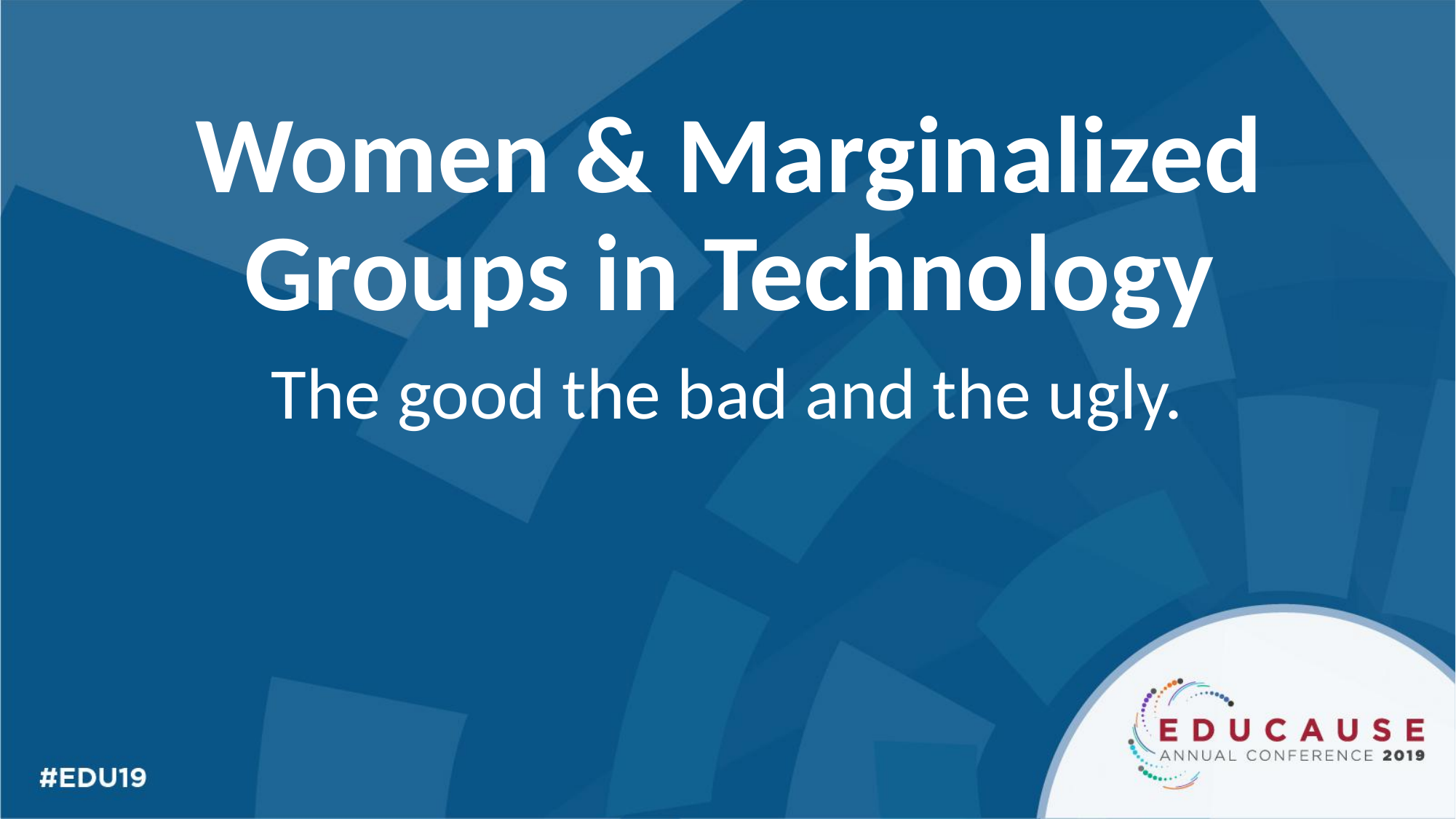

Women & Marginalized Groups in Technology
The good the bad and the ugly.